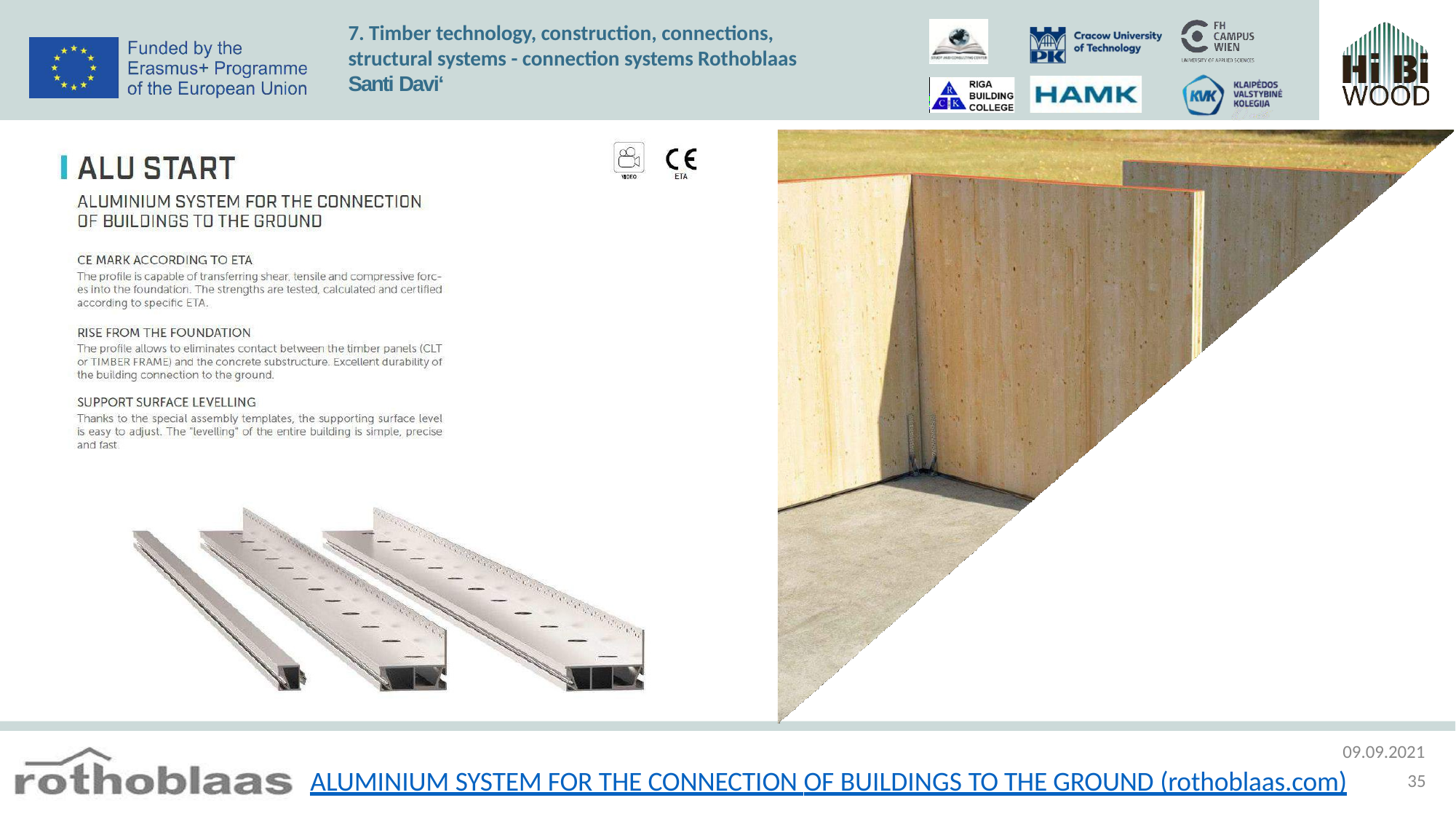

7. Timber technology, construction, connections,  structural systems - connection systems Rothoblaas  Santi Davi‘

09.09.2021

ALUMINIUM SYSTEM FOR THE CONNECTION OF BUILDINGS TO THE GROUND (rothoblaas.com)
35